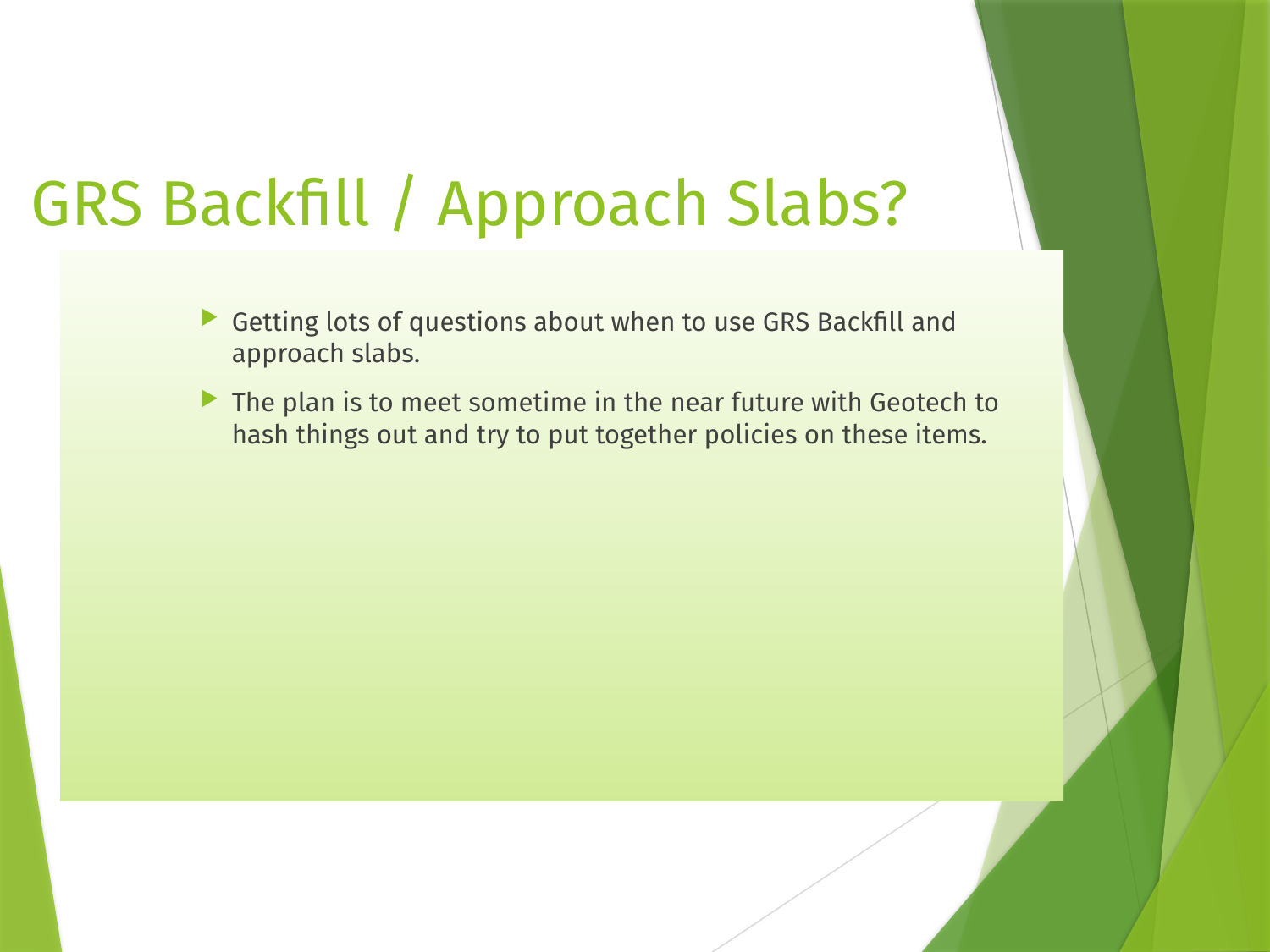

# GRS Backfill / Approach Slabs?

Getting lots of questions about when to use GRS Backfill and approach slabs.
The plan is to meet sometime in the near future with Geotech to hash things out and try to put together policies on these items.